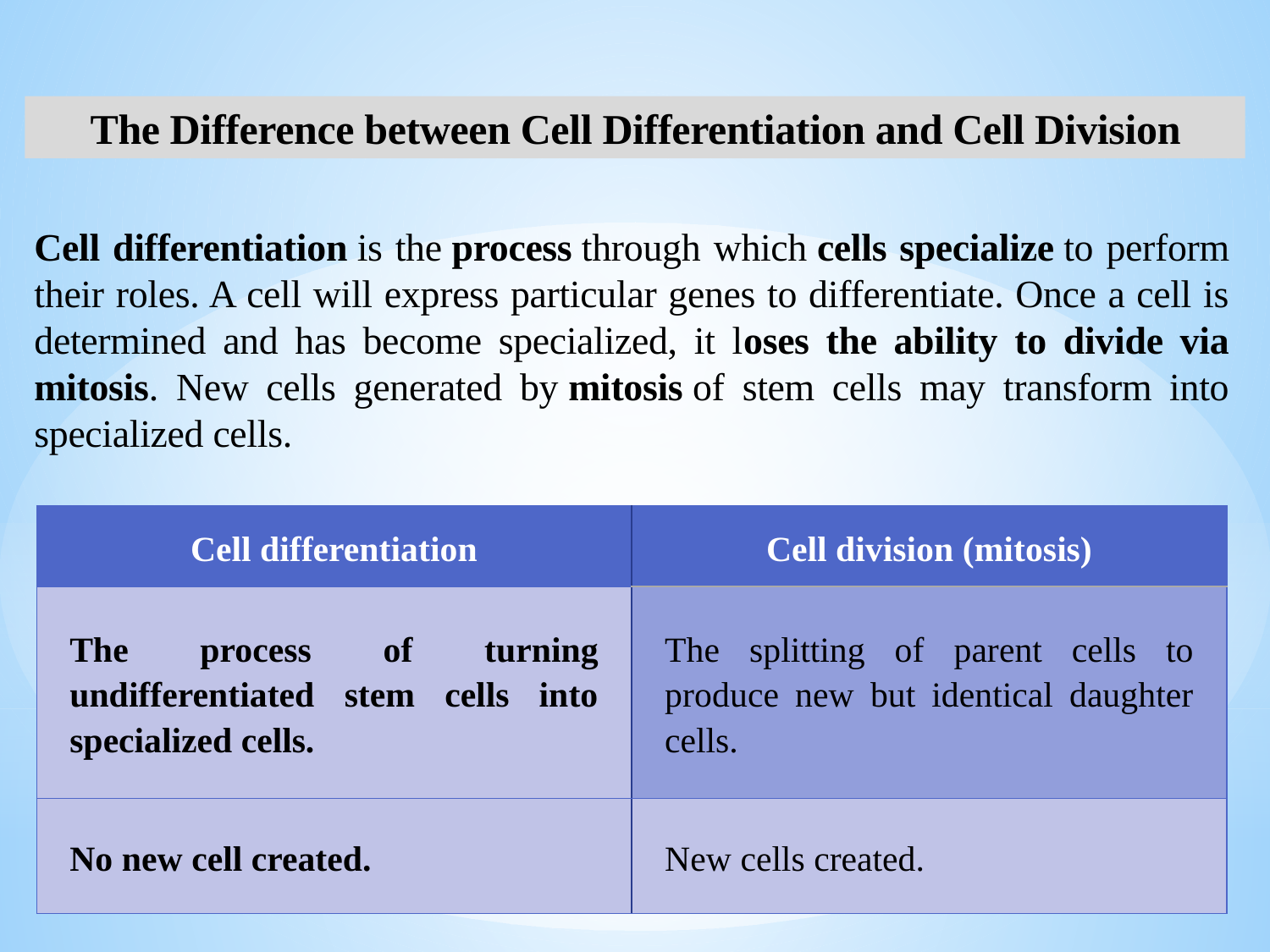

The Difference between Cell Differentiation and Cell Division
Cell differentiation is the process through which cells specialize to perform their roles. A cell will express particular genes to differentiate. Once a cell is determined and has become specialized, it loses the ability to divide via mitosis. New cells generated by mitosis of stem cells may transform into specialized cells.
| Cell differentiation | Cell division (mitosis) |
| --- | --- |
| The process of turning undifferentiated stem cells into specialized cells. | The splitting of parent cells to produce new but identical daughter cells. |
| No new cell created. | New cells created. |